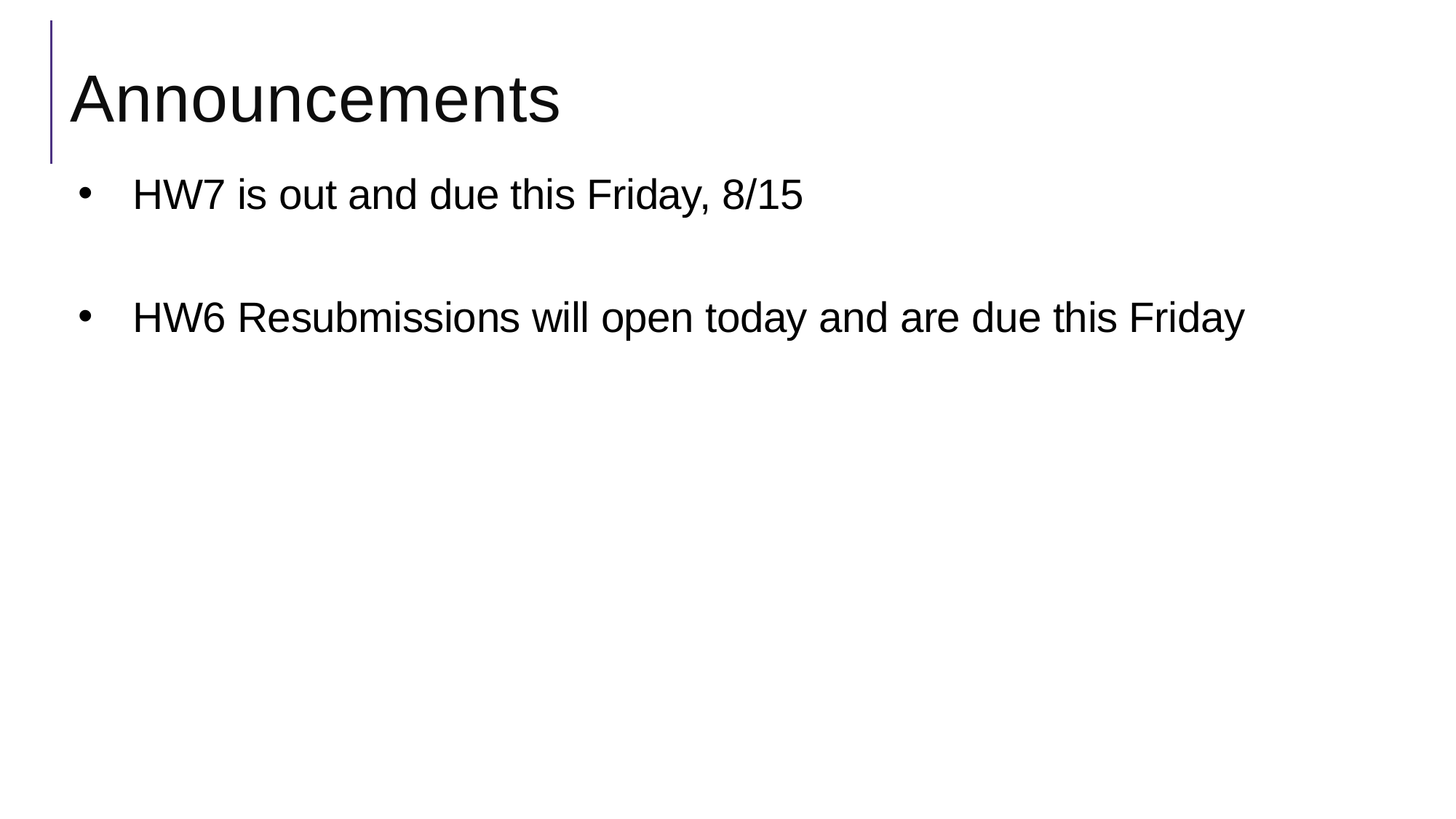

# Announcements
HW7 is out and due this Friday, 8/15

HW6 Resubmissions will open today and are due this Friday